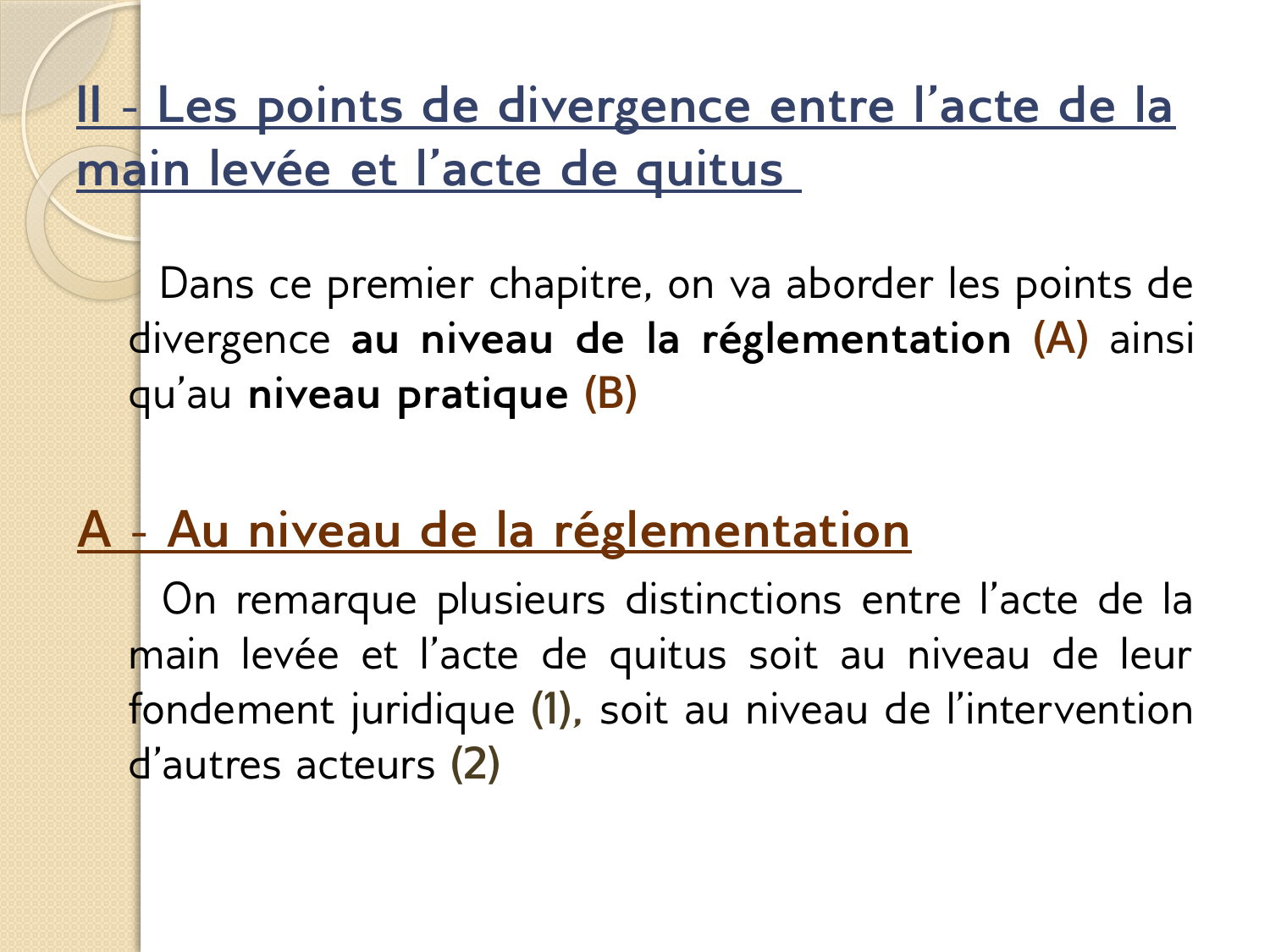

# II - Les points de divergence entre l’acte de la main levée et l’acte de quitus
     Dans ce premier chapitre, on va aborder les points de divergence au niveau de la réglementation (A) ainsi qu’au niveau pratique (B)

A - Au niveau de la réglementation
    On remarque plusieurs distinctions entre l’acte de la main levée et l’acte de quitus soit au niveau de leur fondement juridique (1), soit au niveau de l’intervention d’autres acteurs (2)